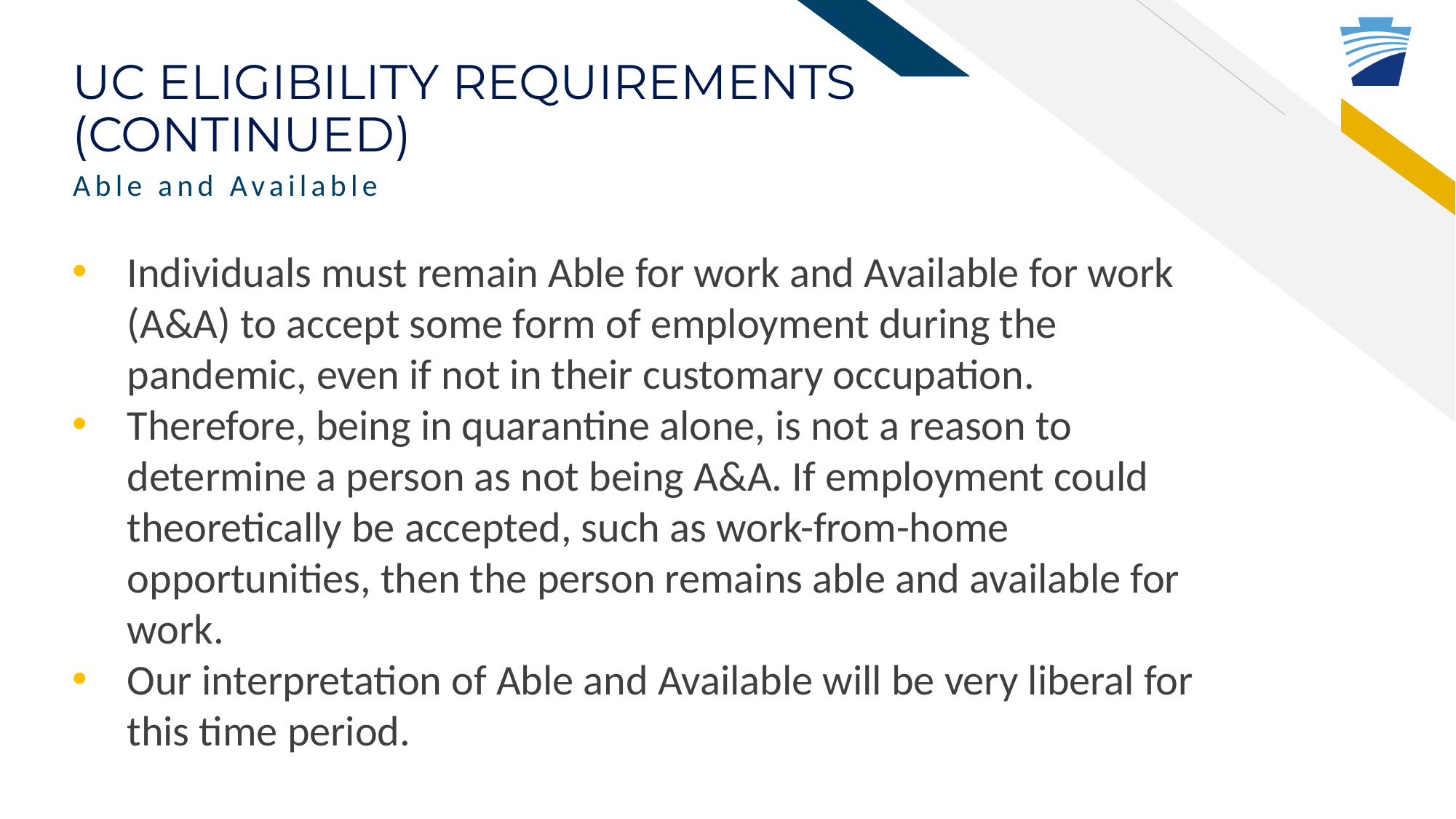

# UC eligibility requirements (continued)
Able and Available
Individuals must remain Able for work and Available for work (A&A) to accept some form of employment during the pandemic, even if not in their customary occupation.
Therefore, being in quarantine alone, is not a reason to determine a person as not being A&A. If employment could theoretically be accepted, such as work-from-home opportunities, then the person remains able and available for work.
Our interpretation of Able and Available will be very liberal for this time period.